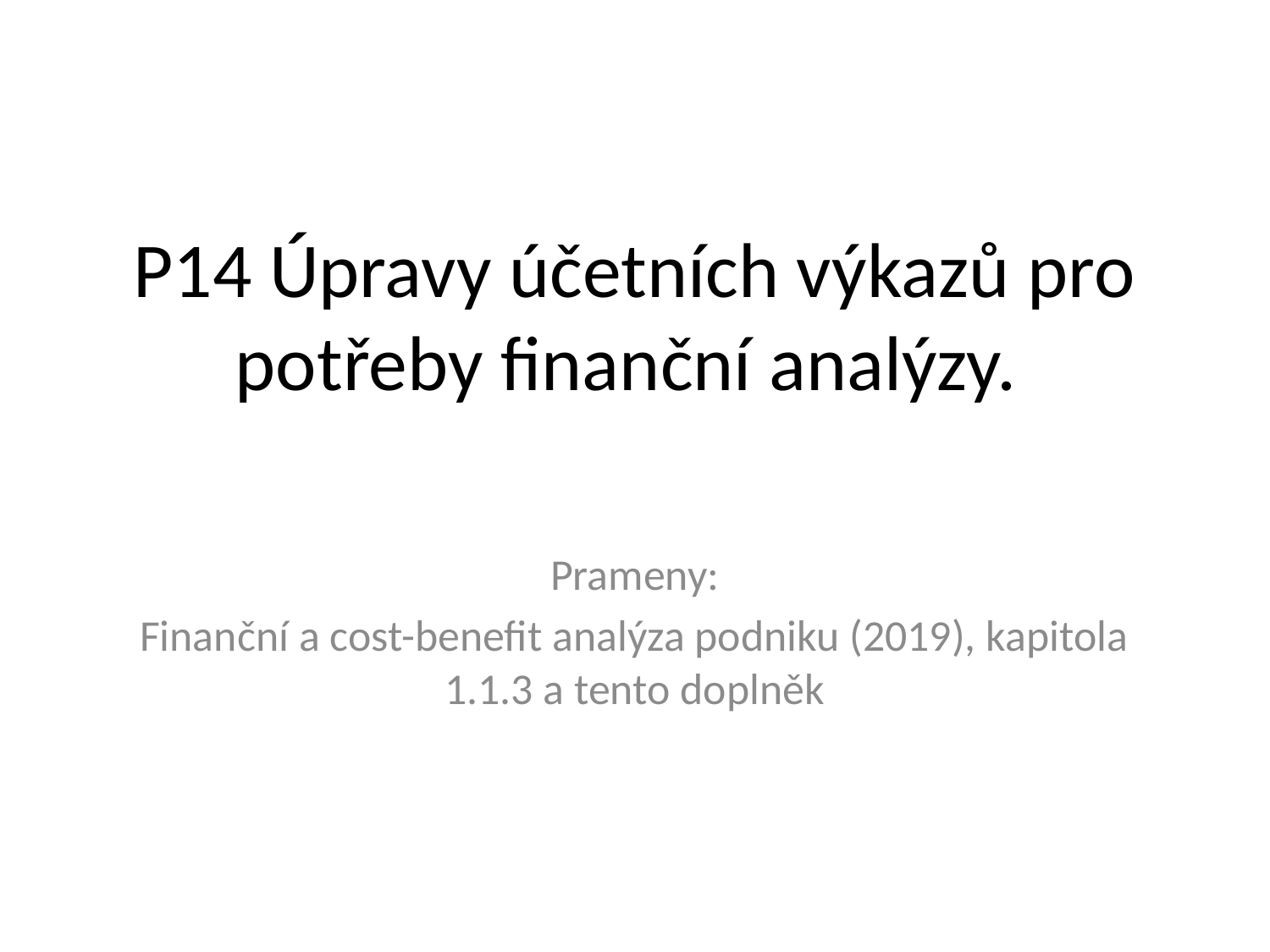

# P14 Úpravy účetních výkazů pro potřeby finanční analýzy.
Prameny:
Finanční a cost-benefit analýza podniku (2019), kapitola 1.1.3 a tento doplněk